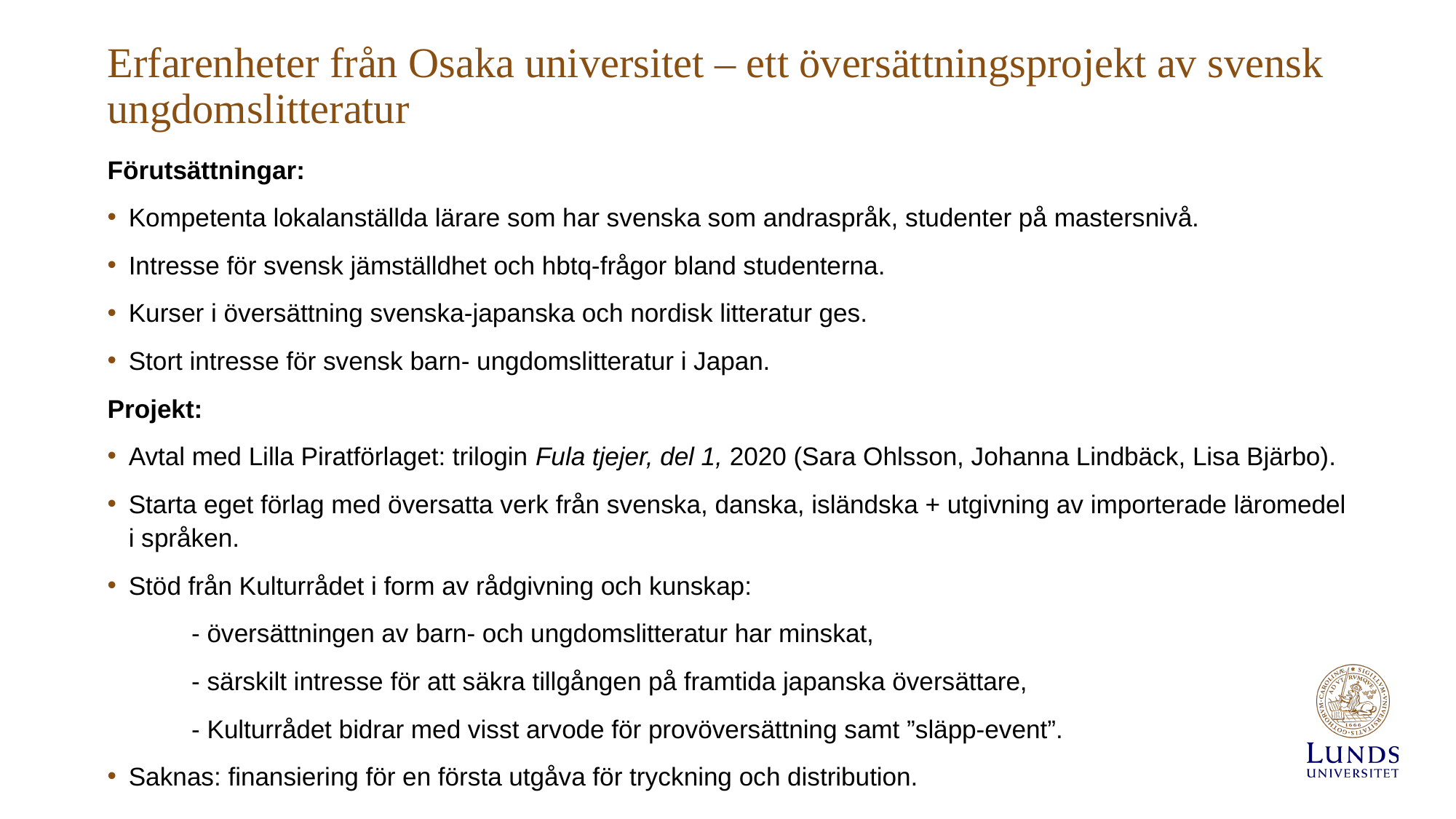

# Erfarenheter från Osaka universitet – ett översättningsprojekt av svensk ungdomslitteratur
Förutsättningar:
Kompetenta lokalanställda lärare som har svenska som andraspråk, studenter på mastersnivå.
Intresse för svensk jämställdhet och hbtq-frågor bland studenterna.
Kurser i översättning svenska-japanska och nordisk litteratur ges.
Stort intresse för svensk barn- ungdomslitteratur i Japan.
Projekt:
Avtal med Lilla Piratförlaget: trilogin Fula tjejer, del 1, 2020 (Sara Ohlsson, Johanna Lindbäck, Lisa Bjärbo).
Starta eget förlag med översatta verk från svenska, danska, isländska + utgivning av importerade läromedel i språken.
Stöd från Kulturrådet i form av rådgivning och kunskap:
	- översättningen av barn- och ungdomslitteratur har minskat,
	- särskilt intresse för att säkra tillgången på framtida japanska översättare,
	- Kulturrådet bidrar med visst arvode för provöversättning samt ”släpp-event”.
Saknas: finansiering för en första utgåva för tryckning och distribution.